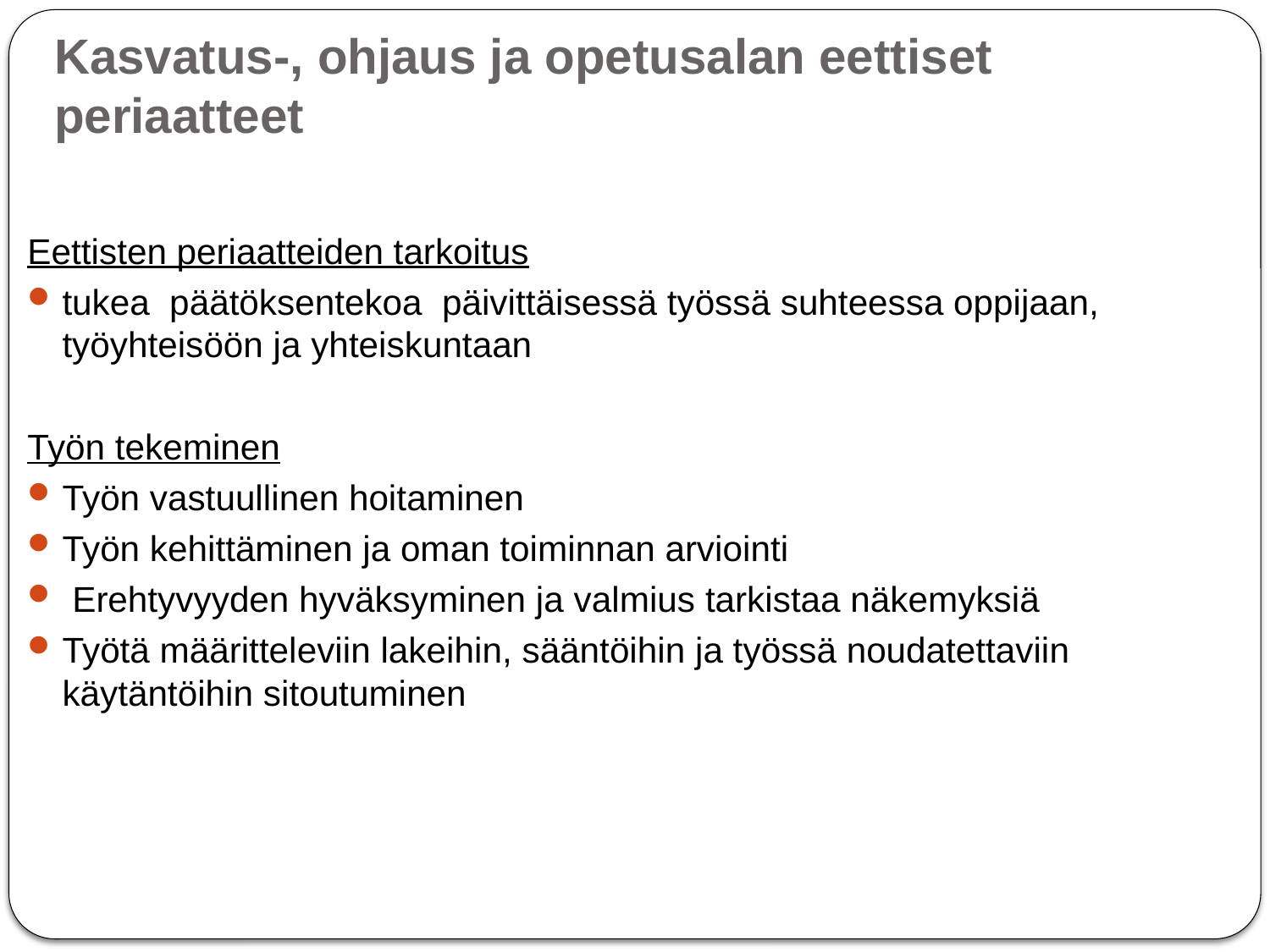

# Kasvatus-, ohjaus ja opetusalan eettiset periaatteet
Eettisten periaatteiden tarkoitus
tukea  päätöksentekoa  päivittäisessä työssä suhteessa oppijaan, työyhteisöön ja yhteiskuntaan

Työn tekeminen
Työn vastuullinen hoitaminen
Työn kehittäminen ja oman toiminnan arviointi
 Erehtyvyyden hyväksyminen ja valmius tarkistaa näkemyksiä
Työtä määritteleviin lakeihin, sääntöihin ja työssä noudatettaviin käytäntöihin sitoutuminen